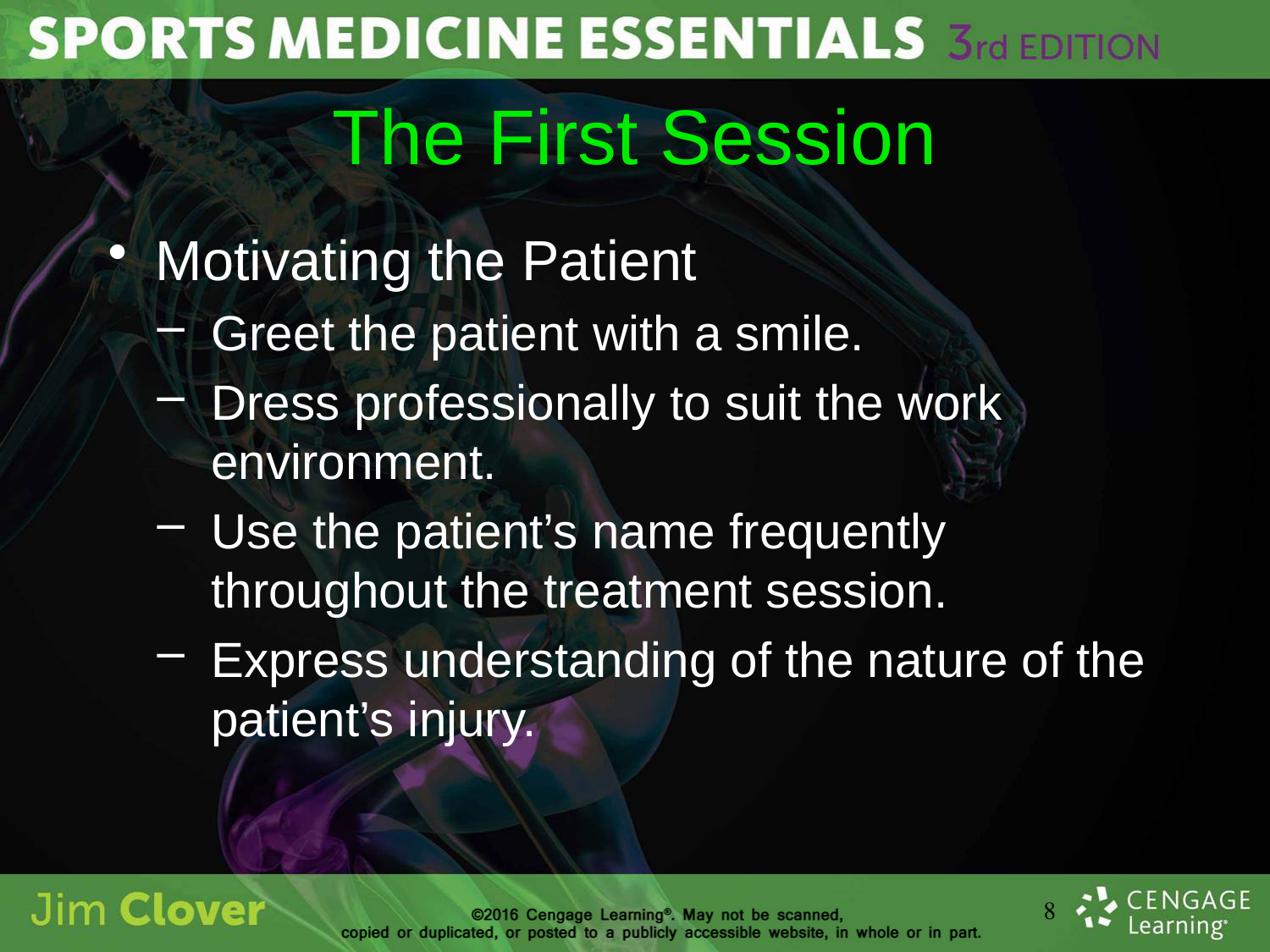

# The First Session
Motivating the Patient
Greet the patient with a smile.
Dress professionally to suit the work environment.
Use the patient’s name frequently throughout the treatment session.
Express understanding of the nature of the patient’s injury.

8